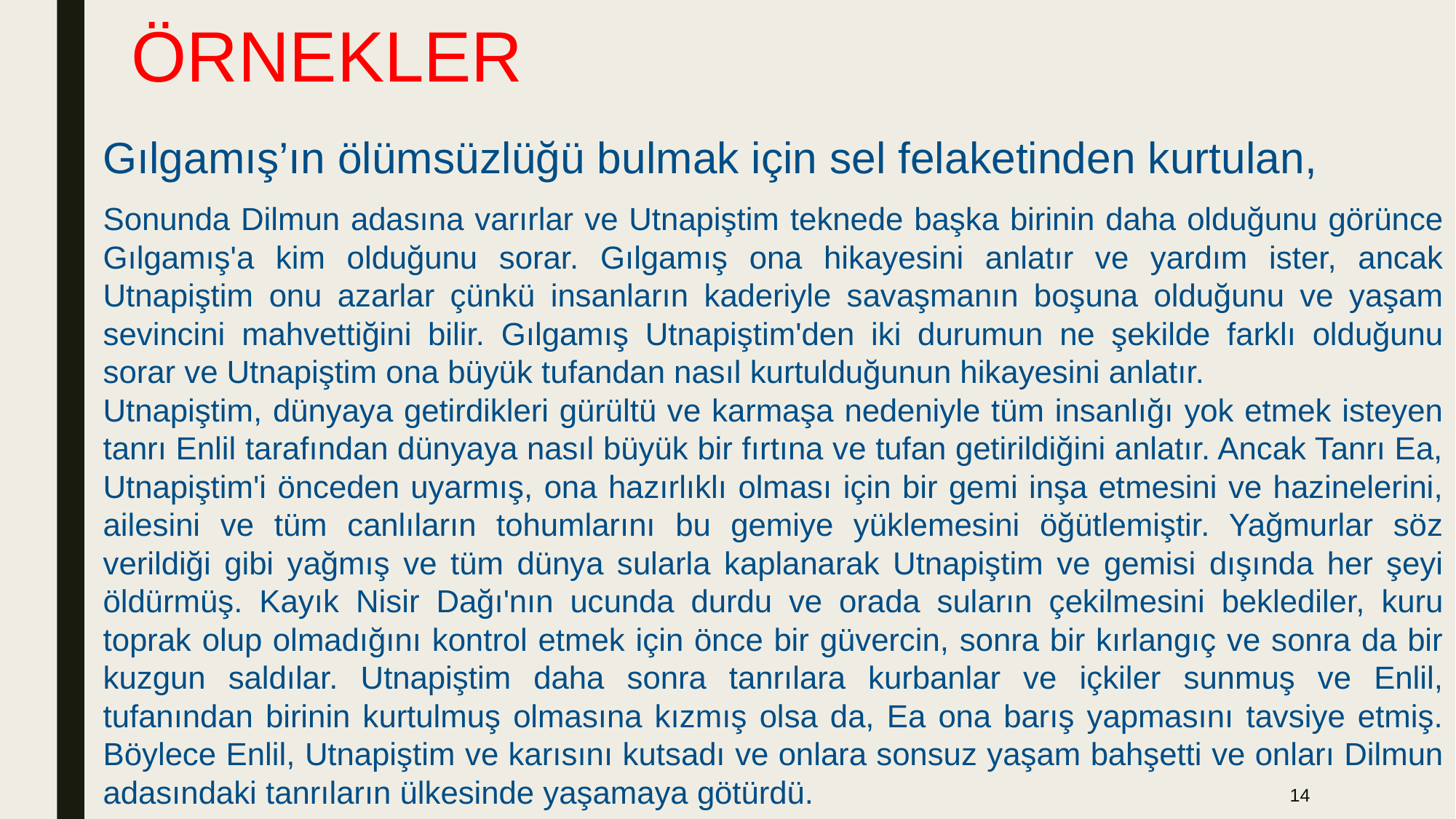

ÖRNEKLER
Gılgamış’ın ölümsüzlüğü bulmak için sel felaketinden kurtulan,

Sonunda Dilmun adasına varırlar ve Utnapiştim teknede başka birinin daha olduğunu görünce Gılgamış'a kim olduğunu sorar. Gılgamış ona hikayesini anlatır ve yardım ister, ancak Utnapiştim onu azarlar çünkü insanların kaderiyle savaşmanın boşuna olduğunu ve yaşam sevincini mahvettiğini bilir. Gılgamış Utnapiştim'den iki durumun ne şekilde farklı olduğunu sorar ve Utnapiştim ona büyük tufandan nasıl kurtulduğunun hikayesini anlatır.
Utnapiştim, dünyaya getirdikleri gürültü ve karmaşa nedeniyle tüm insanlığı yok etmek isteyen tanrı Enlil tarafından dünyaya nasıl büyük bir fırtına ve tufan getirildiğini anlatır. Ancak Tanrı Ea, Utnapiştim'i önceden uyarmış, ona hazırlıklı olması için bir gemi inşa etmesini ve hazinelerini, ailesini ve tüm canlıların tohumlarını bu gemiye yüklemesini öğütlemiştir. Yağmurlar söz verildiği gibi yağmış ve tüm dünya sularla kaplanarak Utnapiştim ve gemisi dışında her şeyi öldürmüş. Kayık Nisir Dağı'nın ucunda durdu ve orada suların çekilmesini beklediler, kuru toprak olup olmadığını kontrol etmek için önce bir güvercin, sonra bir kırlangıç ve sonra da bir kuzgun saldılar. Utnapiştim daha sonra tanrılara kurbanlar ve içkiler sunmuş ve Enlil, tufanından birinin kurtulmuş olmasına kızmış olsa da, Ea ona barış yapmasını tavsiye etmiş. Böylece Enlil, Utnapiştim ve karısını kutsadı ve onlara sonsuz yaşam bahşetti ve onları Dilmun adasındaki tanrıların ülkesinde yaşamaya götürdü.
14